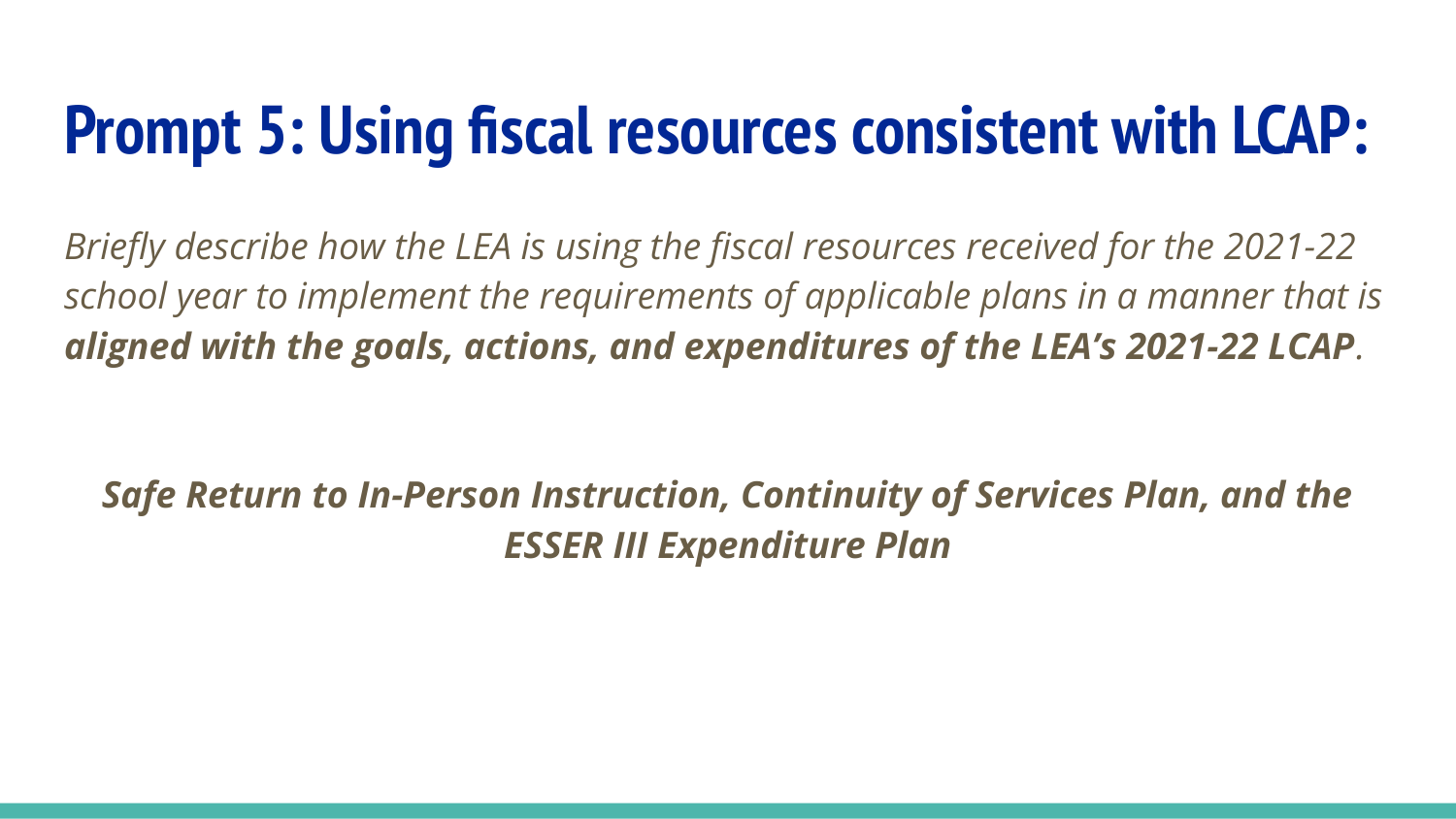

# Prompt 5: Using fiscal resources consistent with LCAP:
Briefly describe how the LEA is using the fiscal resources received for the 2021-22 school year to implement the requirements of applicable plans in a manner that is aligned with the goals, actions, and expenditures of the LEA’s 2021-22 LCAP.

Safe Return to In-Person Instruction, Continuity of Services Plan, and the ESSER III Expenditure Plan